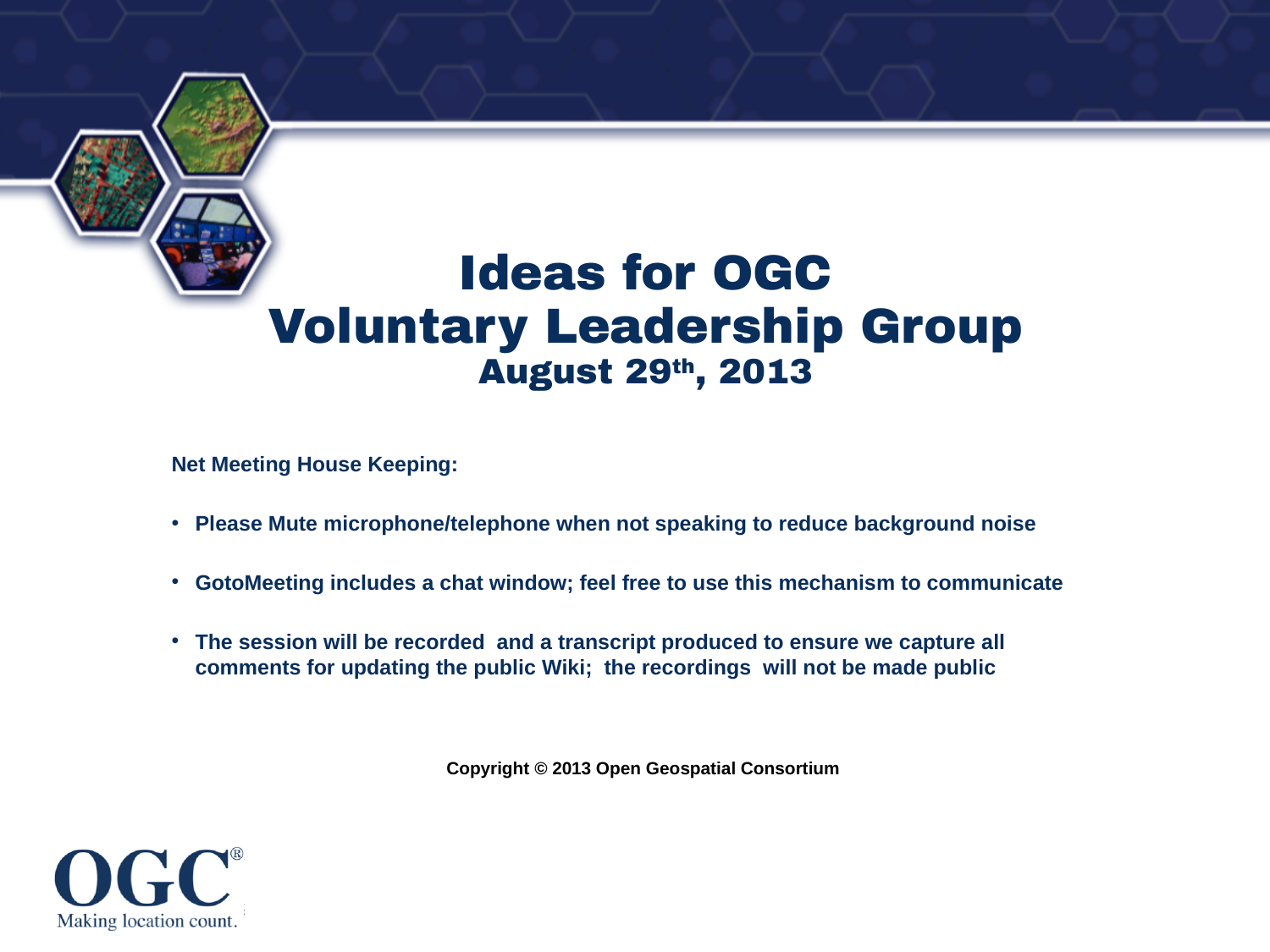

# Ideas for OGC Voluntary Leadership Group August 29th, 2013
Net Meeting House Keeping:

Please Mute microphone/telephone when not speaking to reduce background noise

GotoMeeting includes a chat window; feel free to use this mechanism to communicate

The session will be recorded  and a transcript produced to ensure we capture all comments for updating the public Wiki;  the recordings  will not be made public
Copyright © 2013 Open Geospatial Consortium